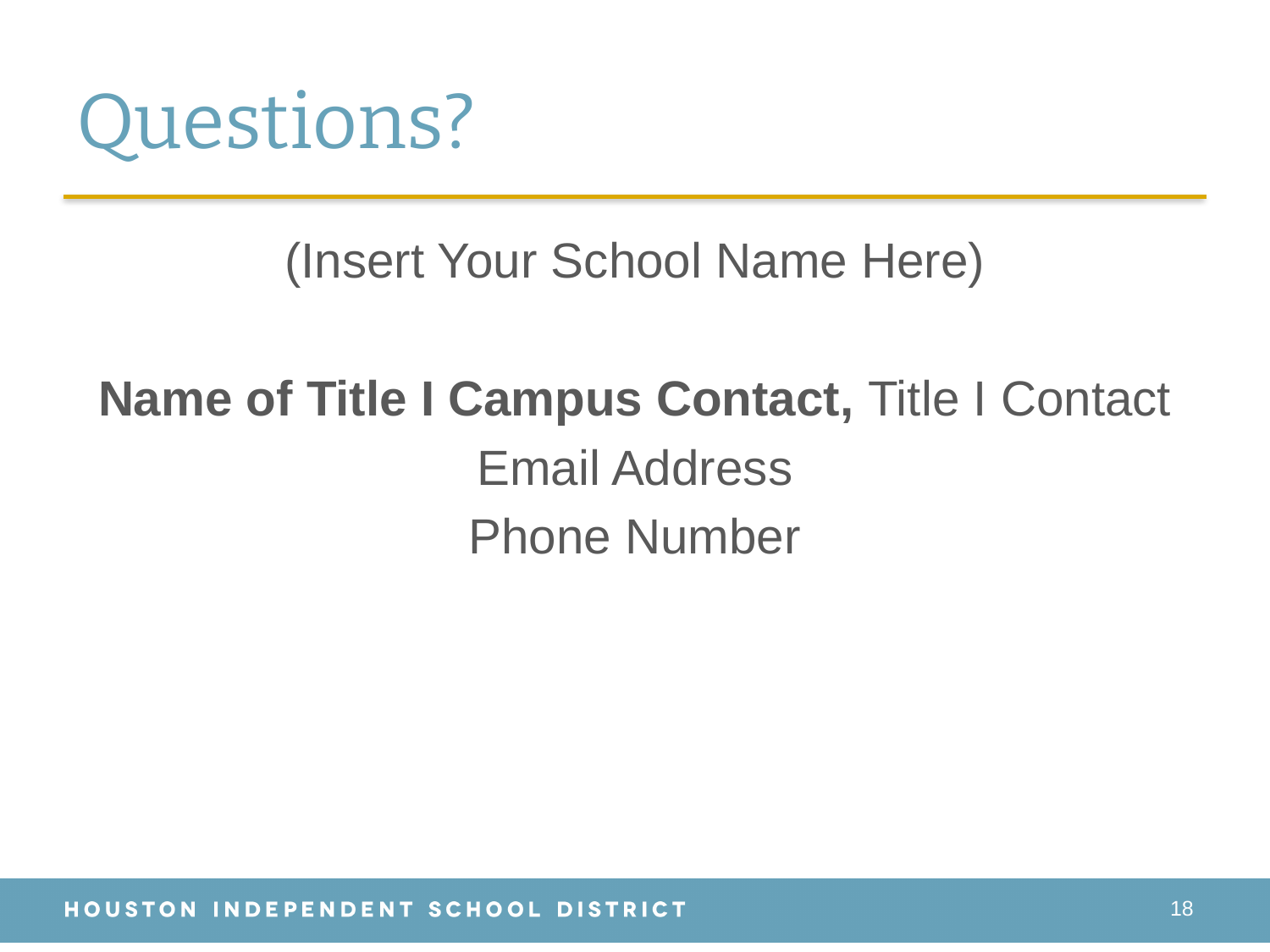

# Questions?
(Insert Your School Name Here)

Name of Title I Campus Contact, Title I Contact
Email Address
Phone Number
18